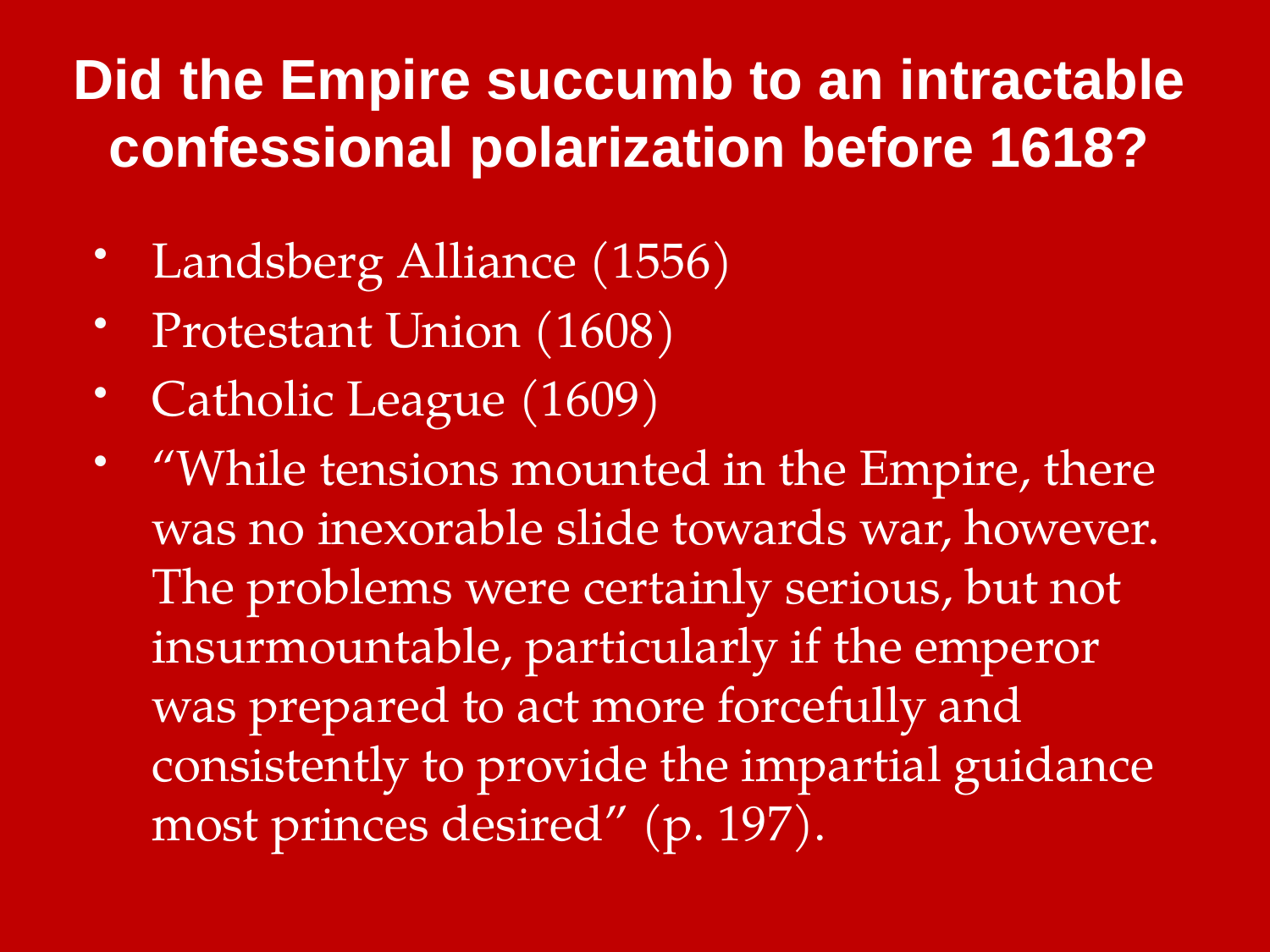

# Did the Empire succumb to an intractable confessional polarization before 1618?
Landsberg Alliance (1556)
Protestant Union (1608)
Catholic League (1609)
“While tensions mounted in the Empire, there was no inexorable slide towards war, however. The problems were certainly serious, but not insurmountable, particularly if the emperor was prepared to act more forcefully and consistently to provide the impartial guidance most princes desired” (p. 197).